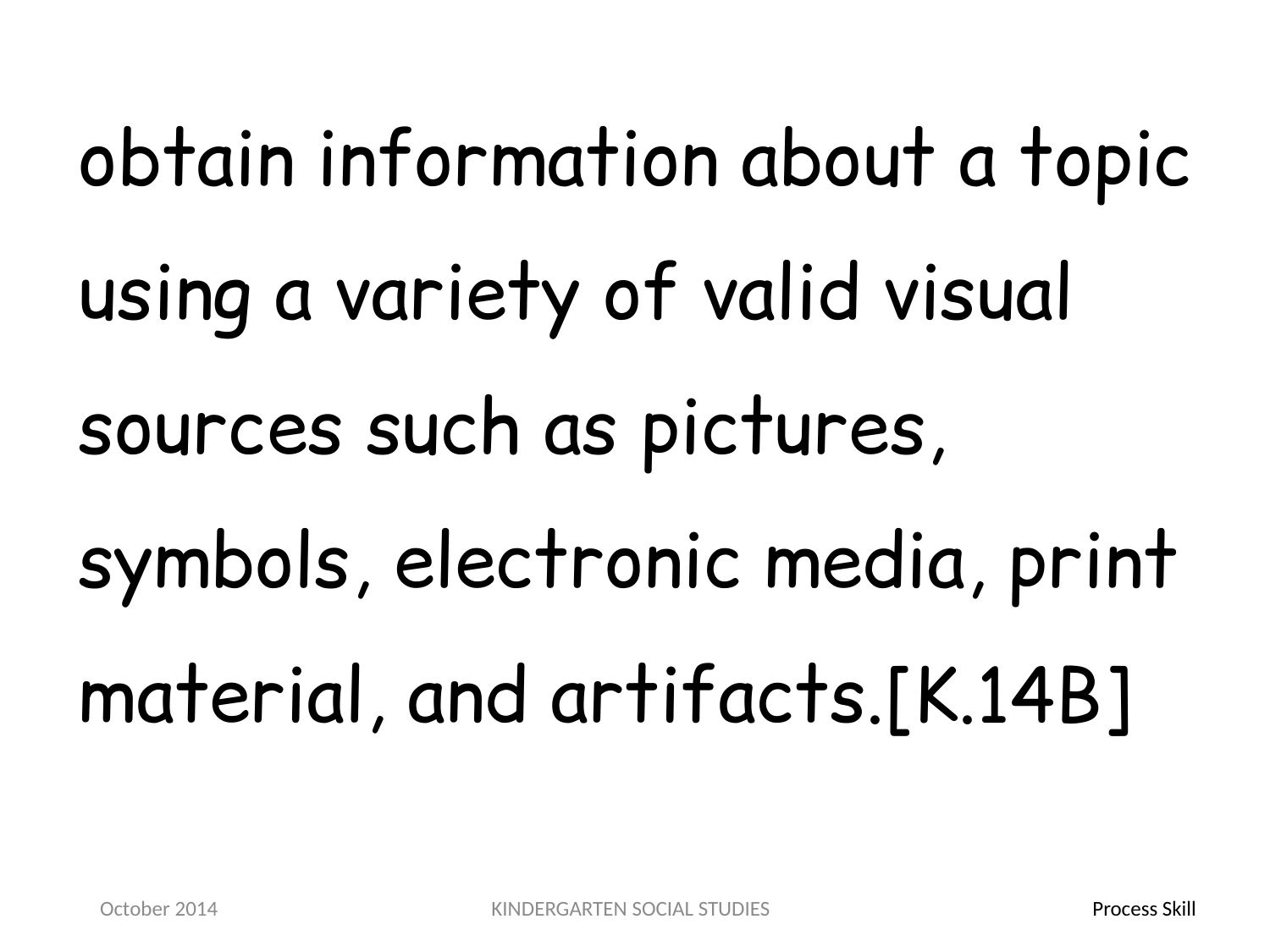

obtain information about a topic using a variety of valid visual sources such as pictures, symbols, electronic media, print material, and artifacts.[K.14B]
October 2014
KINDERGARTEN SOCIAL STUDIES